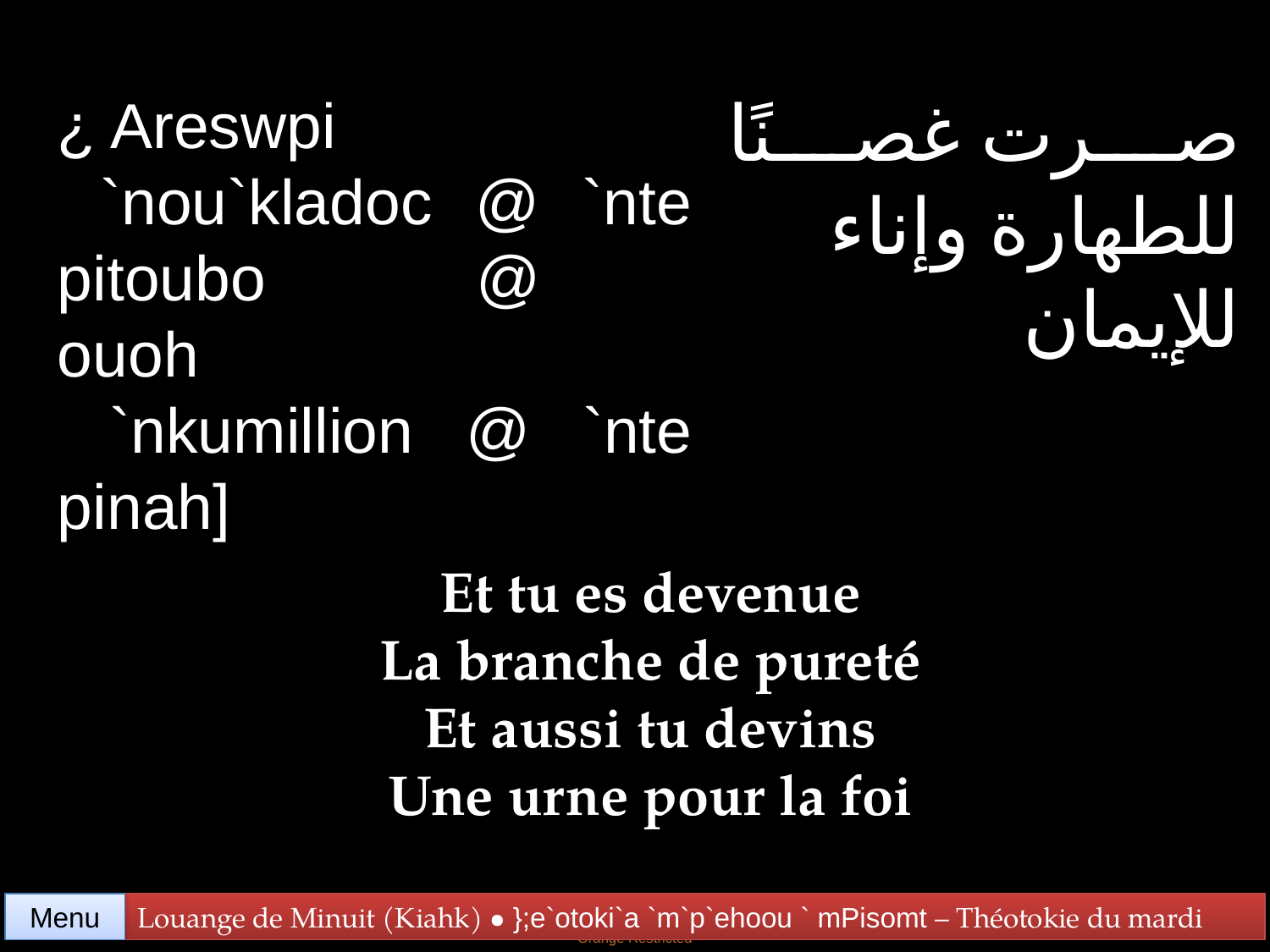

صرت غصنًا للطهارة وإناء للإيمان
¿ Areswpi
 `nou`kladoc @ `nte pitoubo       @      ouoh
 `nkumillion @ `nte pinah]
Et tu es devenue
La branche de pureté
Et aussi tu devins
Une urne pour la foi
Menu
Louange de Minuit (Kiahk) • };e`otoki`a `m`p`ehoou ` mPisomt – Théotokie du mardi